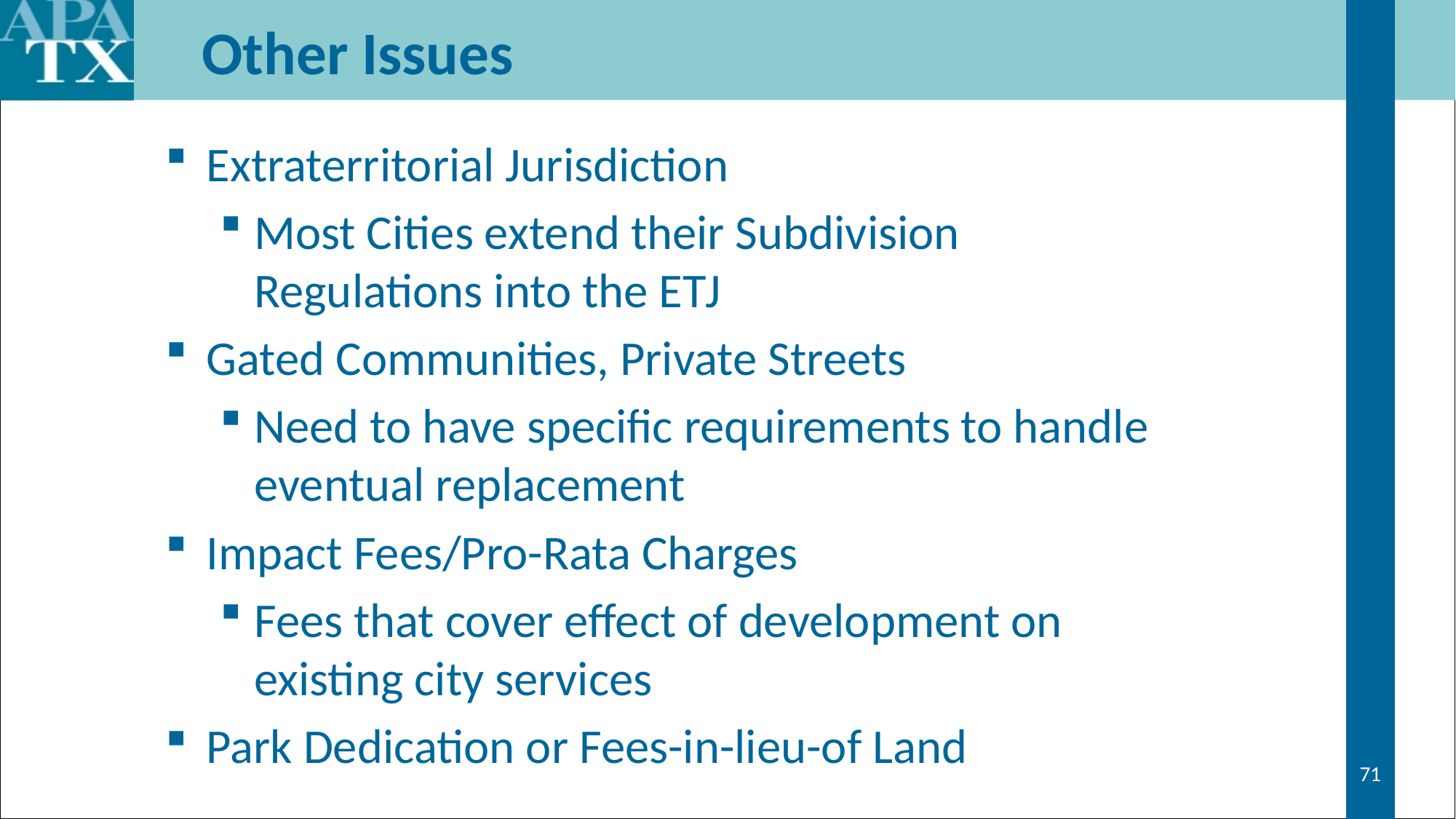

# Other Issues
Extraterritorial Jurisdiction
Most Cities extend their Subdivision Regulations into the ETJ
Gated Communities, Private Streets
Need to have specific requirements to handle eventual replacement
Impact Fees/Pro-Rata Charges
Fees that cover effect of development on existing city services
Park Dedication or Fees-in-lieu-of Land